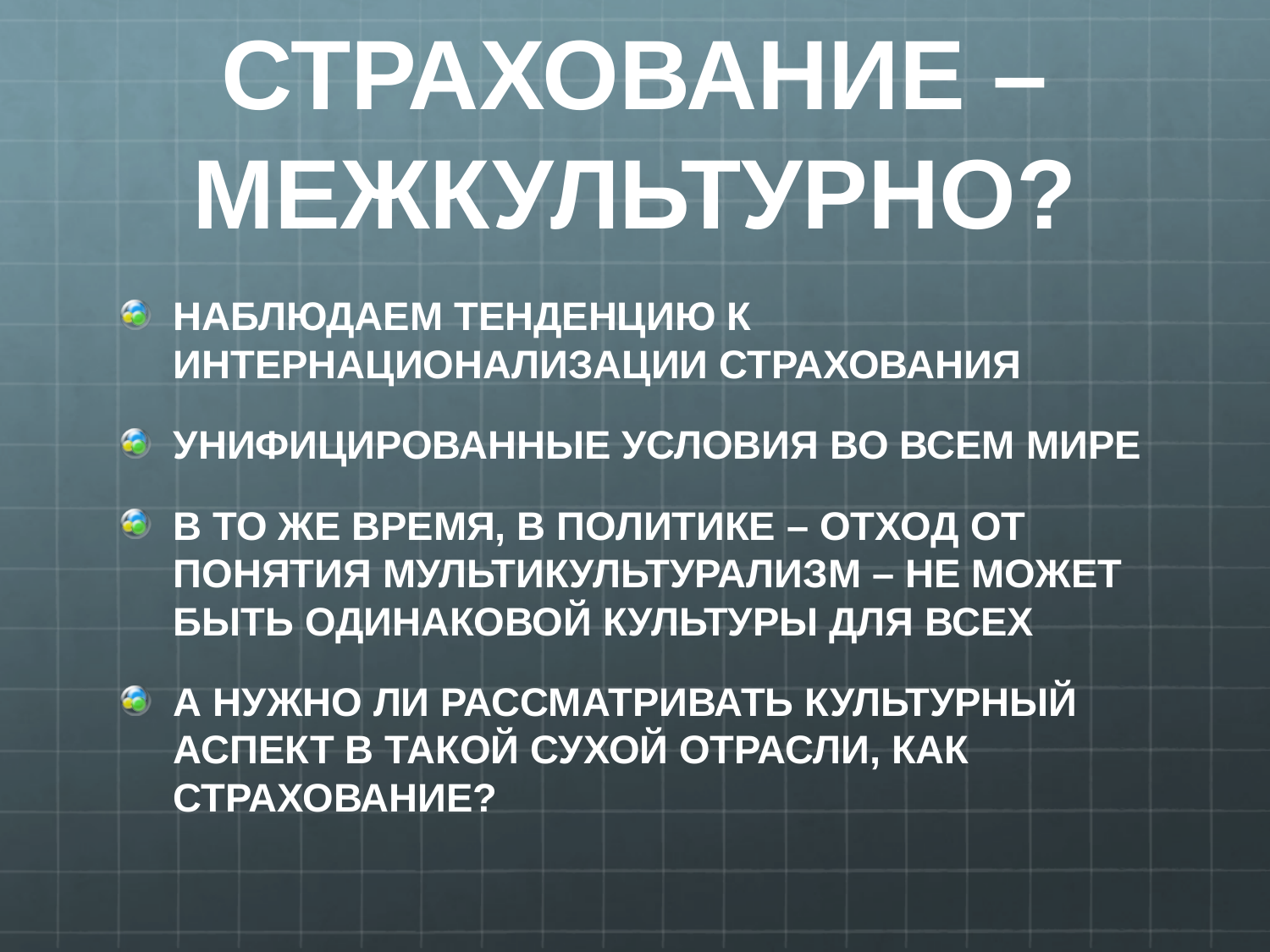

# СТРАХОВАНИЕ – МЕЖКУЛЬТУРНО?
НАБЛЮДАЕМ ТЕНДЕНЦИЮ К ИНТЕРНАЦИОНАЛИЗАЦИИ СТРАХОВАНИЯ
УНИФИЦИРОВАННЫЕ УСЛОВИЯ ВО ВСЕМ МИРЕ
В ТО ЖЕ ВРЕМЯ, В ПОЛИТИКЕ – ОТХОД ОТ ПОНЯТИЯ МУЛЬТИКУЛЬТУРАЛИЗМ – НЕ МОЖЕТ БЫТЬ ОДИНАКОВОЙ КУЛЬТУРЫ ДЛЯ ВСЕХ
А НУЖНО ЛИ РАССМАТРИВАТЬ КУЛЬТУРНЫЙ АСПЕКТ В ТАКОЙ СУХОЙ ОТРАСЛИ, КАК СТРАХОВАНИЕ?